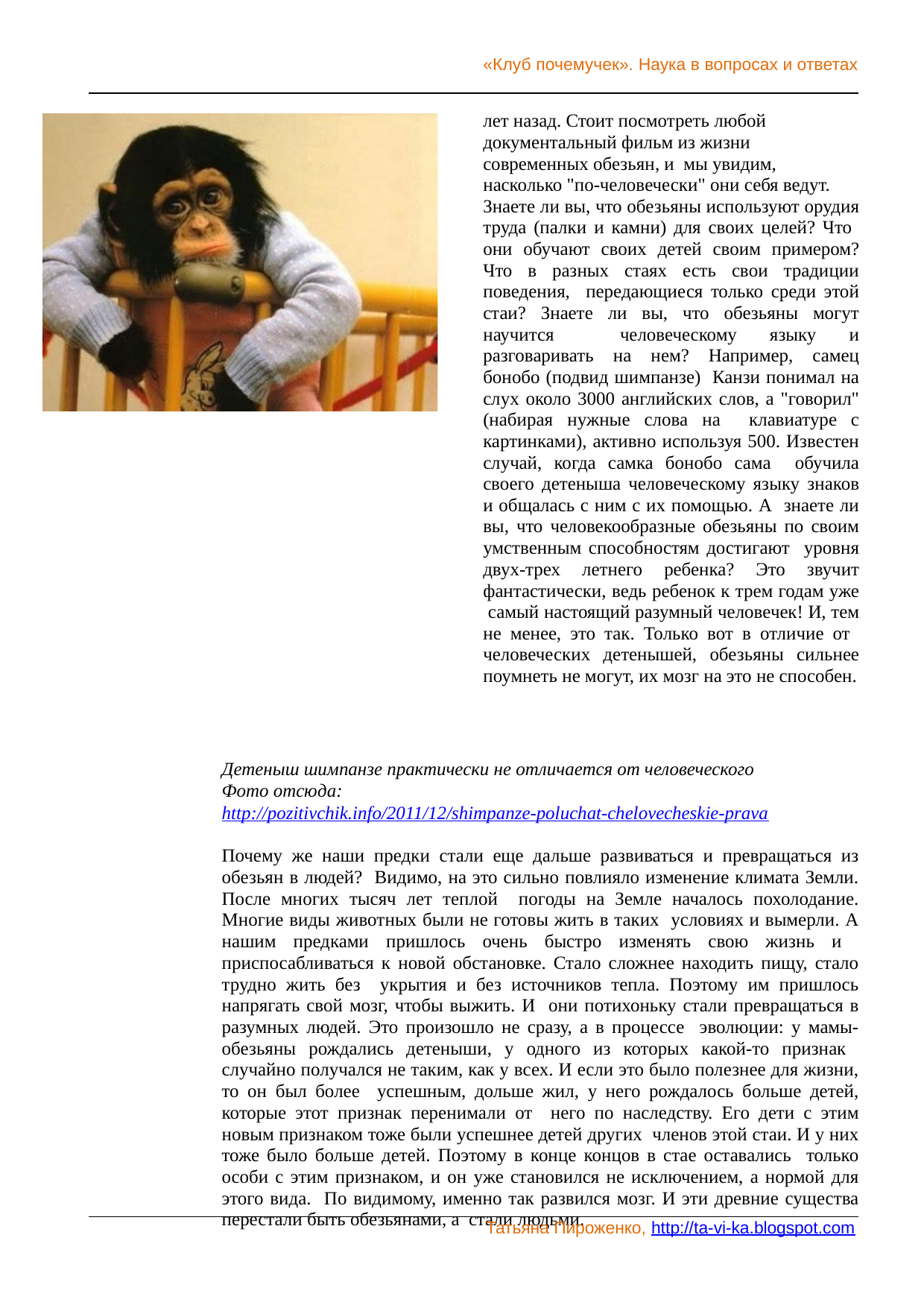

«Клуб почемучек». Наука в вопросах и ответах

лет назад. Стоит посмотреть любой документальный фильм из жизни современных обезьян, и  мы увидим, насколько "по-человечески" они себя ведут.
Знаете ли вы, что обезьяны используют орудия труда (палки и камни) для своих целей? Что  они обучают своих детей своим примером? Что в разных стаях есть свои традиции поведения,  передающиеся только среди этой стаи? Знаете ли вы, что обезьяны могут научится  человеческому языку и разговаривать на нем? Например, самец бонобо (подвид шимпанзе)  Канзи понимал на слух около 3000 английских слов, а "говорил" (набирая нужные слова на  клавиатуре с картинками), активно используя 500. Известен случай, когда самка бонобо сама  обучила своего детеныша человеческому языку знаков и общалась с ним с их помощью. А  знаете ли вы, что человекообразные обезьяны по своим умственным способностям достигают  уровня двух-трех летнего ребенка? Это звучит фантастически, ведь ребенок к трем годам уже  самый настоящий разумный человечек! И, тем не менее, это так. Только вот в отличие от  человеческих детенышей, обезьяны сильнее поумнеть не могут, их мозг на это не способен.

Детеныш шимпанзе практически не отличается от человеческого
Фото отсюда: http://pozitivchik.info/2011/12/shimpanze-poluchat-chelovecheskie-prava

Почему же наши предки стали еще дальше развиваться и превращаться из обезьян в людей?  Видимо, на это сильно повлияло изменение климата Земли. После многих тысяч лет теплой  погоды на Земле началось похолодание. Многие виды животных были не готовы жить в таких  условиях и вымерли. А нашим предками пришлось очень быстро изменять свою жизнь и  приспосабливаться к новой обстановке. Стало сложнее находить пищу, стало трудно жить без  укрытия и без источников тепла. Поэтому им пришлось напрягать свой мозг, чтобы выжить. И  они потихоньку стали превращаться в разумных людей. Это произошло не сразу, а в процессе  эволюции: у мамы-обезьяны рождались детеныши, у одного из которых какой-то признак  случайно получался не таким, как у всех. И если это было полезнее для жизни, то он был более  успешным, дольше жил, у него рождалось больше детей, которые этот признак перенимали от  него по наследству. Его дети с этим новым признаком тоже были успешнее детей других  членов этой стаи. И у них тоже было больше детей. Поэтому в конце концов в стае оставались  только особи с этим признаком, и он уже становился не исключением, а нормой для этого вида.  По видимому, именно так развился мозг. И эти древние существа перестали быть обезьянами, а  стали людьми.
Татьяна Пироженко, http://ta-vi-ka.blogspot.com